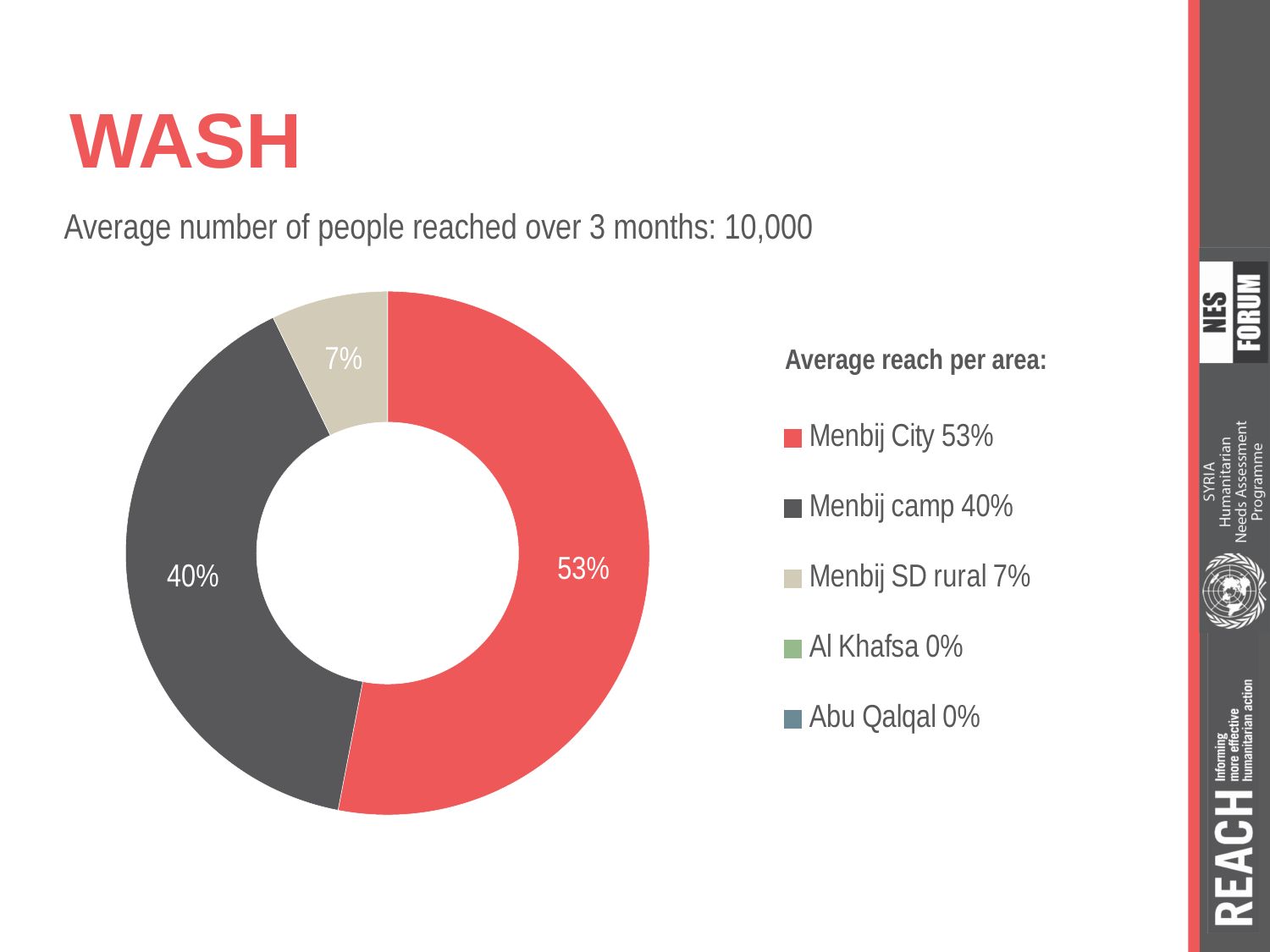

# WASH
Average number of people reached over 3 months: 10,000

### Chart

| Category | People reached |
|---|---|
| Menbij City 53% | 4666.0 |
| Menbij camp 40% | 3500.0 |
| Menbij SD rural 7% | 633.0 |
| Al Khafsa 0% | 0.0 |
| Abu Qalqal 0% | 0.0 |
Average reach per area: